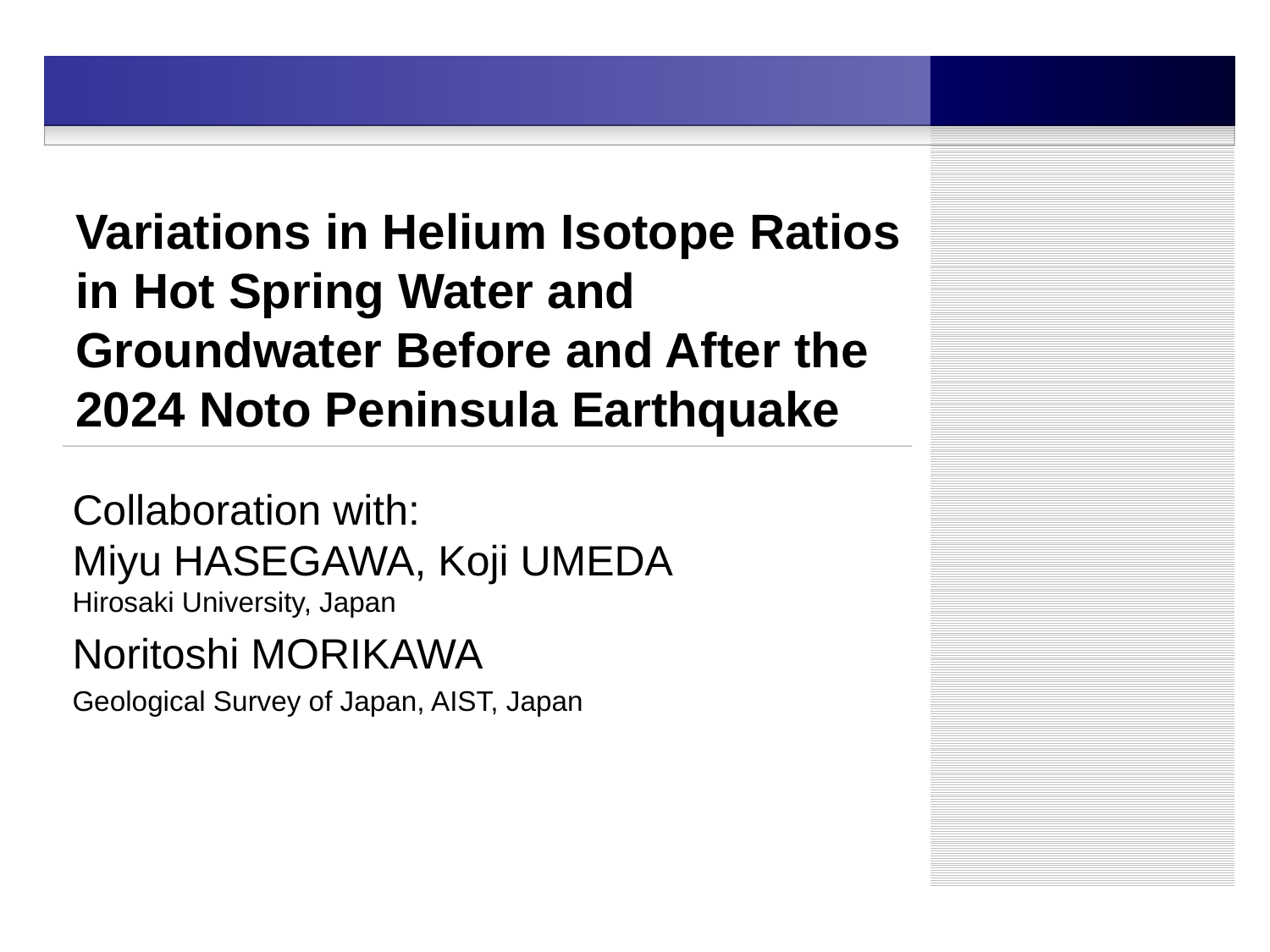

# Variations in Helium Isotope Ratios in Hot Spring Water and Groundwater Before and After the 2024 Noto Peninsula Earthquake
Collaboration with:
Miyu HASEGAWA, Koji UMEDA
Hirosaki University, Japan
Noritoshi MORIKAWA
Geological Survey of Japan, AIST, Japan